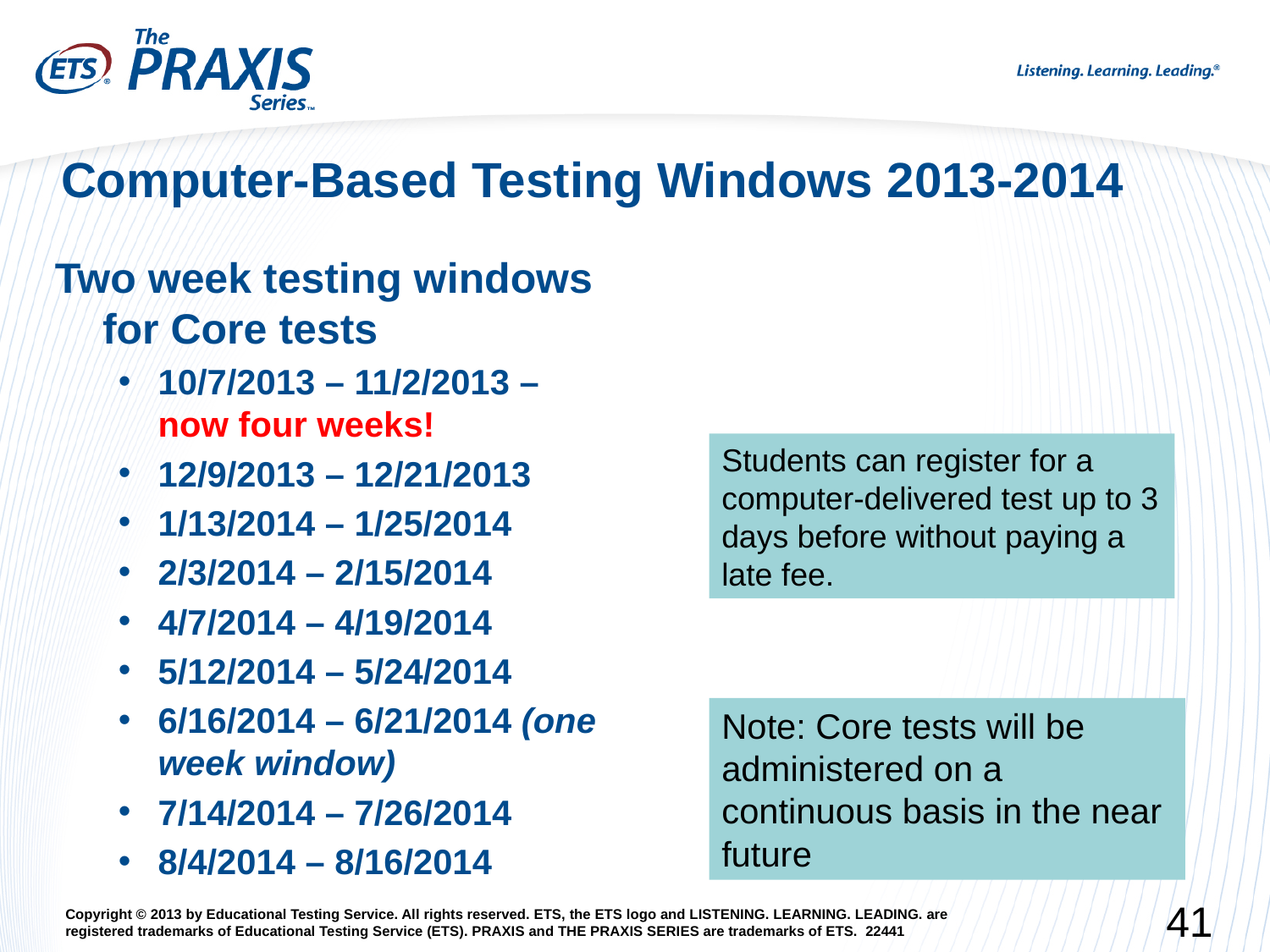

# Computer-Based Testing Windows 2013-2014
Two week testing windows for Core tests
10/7/2013 – 11/2/2013 – now four weeks!
12/9/2013 – 12/21/2013
1/13/2014 – 1/25/2014
2/3/2014 – 2/15/2014
4/7/2014 – 4/19/2014
5/12/2014 – 5/24/2014
6/16/2014 – 6/21/2014 (one week window)
7/14/2014 – 7/26/2014
8/4/2014 – 8/16/2014

Students can register for a computer-delivered test up to 3 days before without paying a late fee.
Note: Core tests will be administered on a continuous basis in the near future
41
Copyright © 2013 by Educational Testing Service. All rights reserved. ETS, the ETS logo and LISTENING. LEARNING. LEADING. are
registered trademarks of Educational Testing Service (ETS). PRAXIS and THE PRAXIS SERIES are trademarks of ETS.  22441